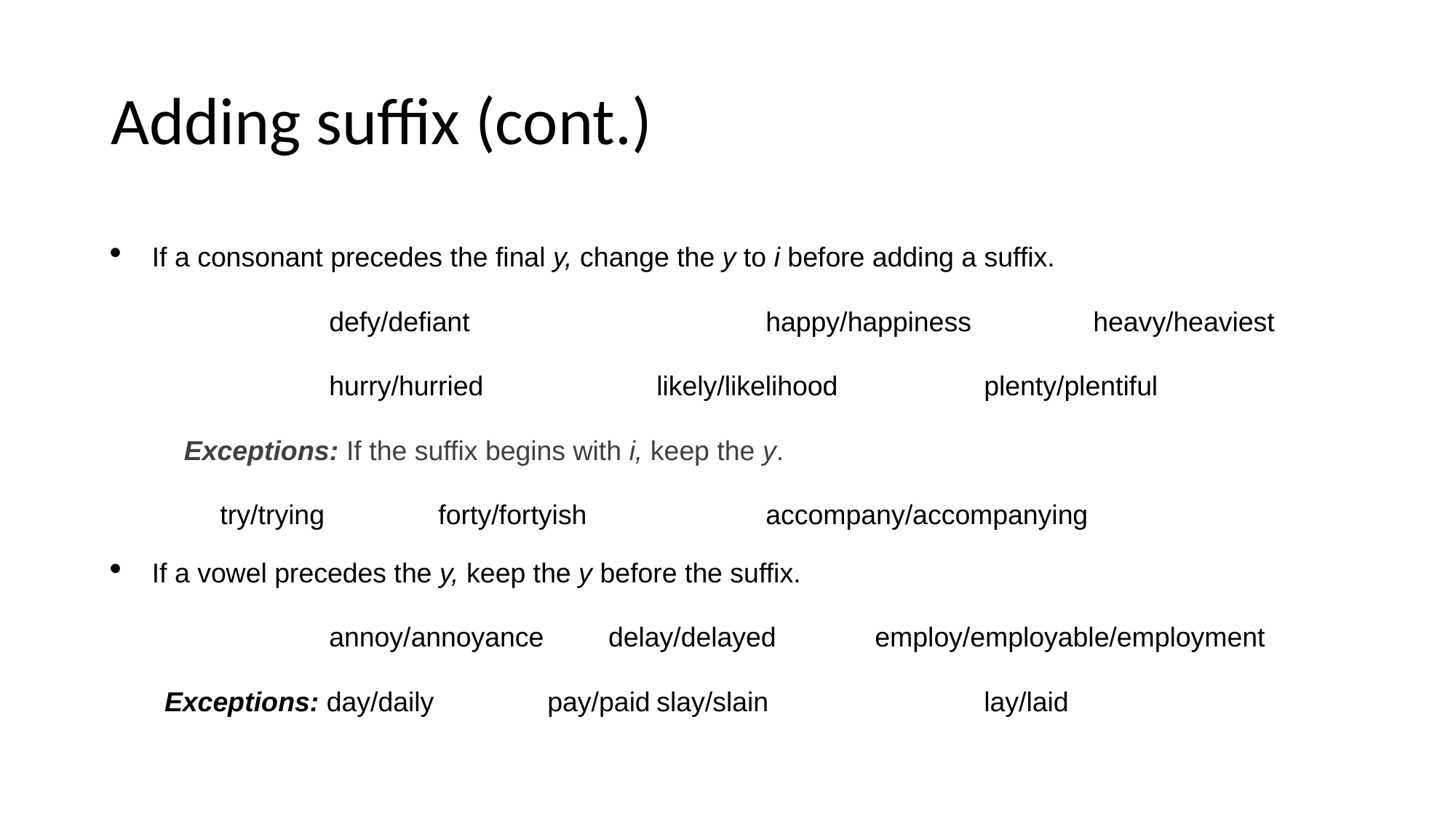

# Adding suffix (cont.)
If a consonant precedes the final y, change the y to i before adding a suffix.
		defy/defiant			happy/happiness		heavy/heaviest
		hurry/hurried		likely/likelihood		plenty/plentiful
      Exceptions: If the suffix begins with i, keep the y.
	try/trying		forty/fortyish		accompany/accompanying
If a vowel precedes the y, keep the y before the suffix.
		annoy/annoyance	        delay/delayed    	employ/employable/employment
       Exceptions: day/daily		pay/paid	slay/slain		lay/laid